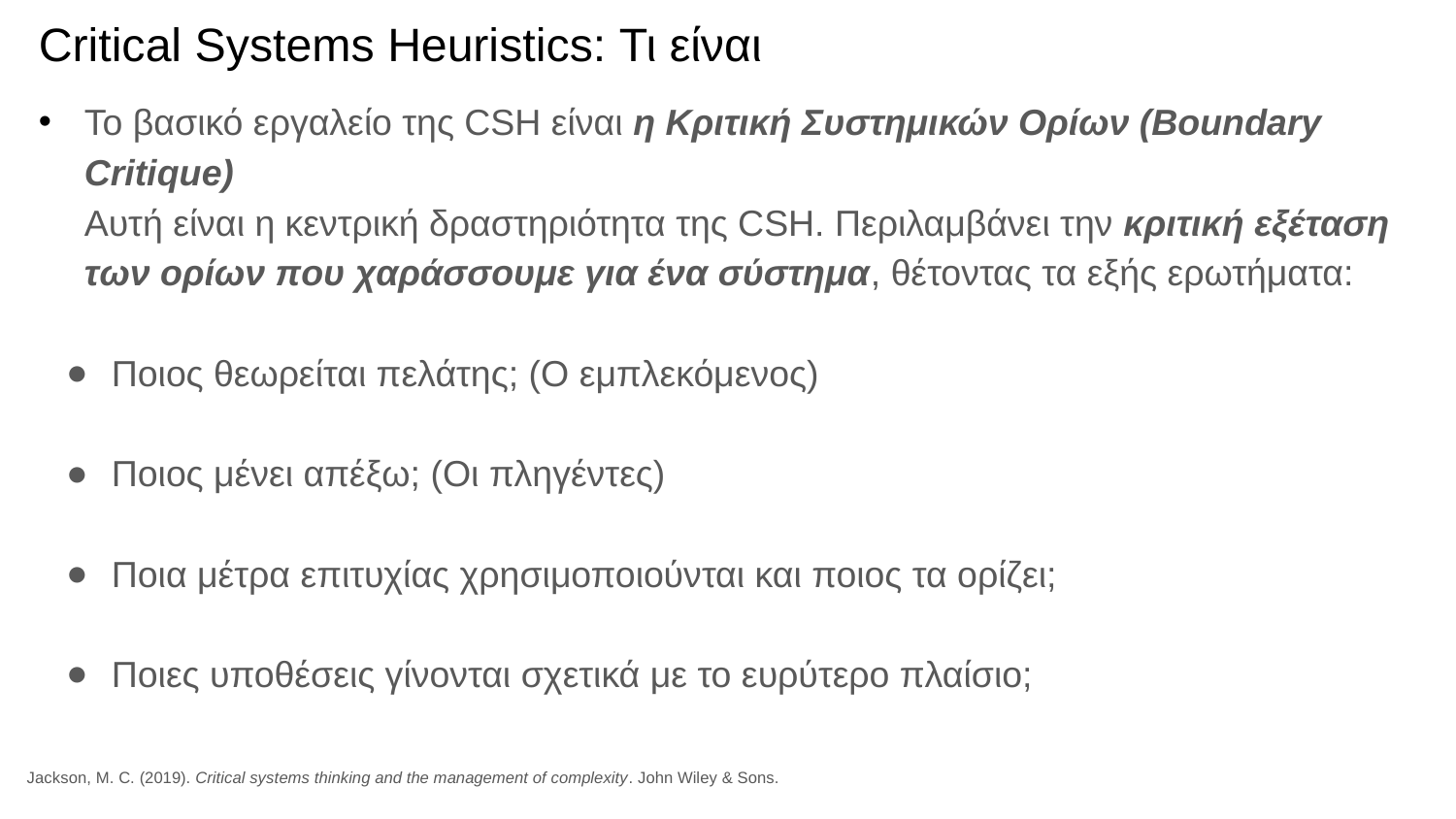

# Critical Systems Heuristics: Τι είναι
Το βασικό εργαλείο της CSH είναι η Κριτική Συστημικών Ορίων (Boundary Critique)
Αυτή είναι η κεντρική δραστηριότητα της CSH. Περιλαμβάνει την κριτική εξέταση των ορίων που χαράσσουμε για ένα σύστημα, θέτοντας τα εξής ερωτήματα:

Ποιος θεωρείται πελάτης; (Ο εμπλεκόμενος)

Ποιος μένει απέξω; (Οι πληγέντες)

Ποια μέτρα επιτυχίας χρησιμοποιούνται και ποιος τα ορίζει;

Ποιες υποθέσεις γίνονται σχετικά με το ευρύτερο πλαίσιο;
Jackson, M. C. (2019). Critical systems thinking and the management of complexity. John Wiley & Sons.